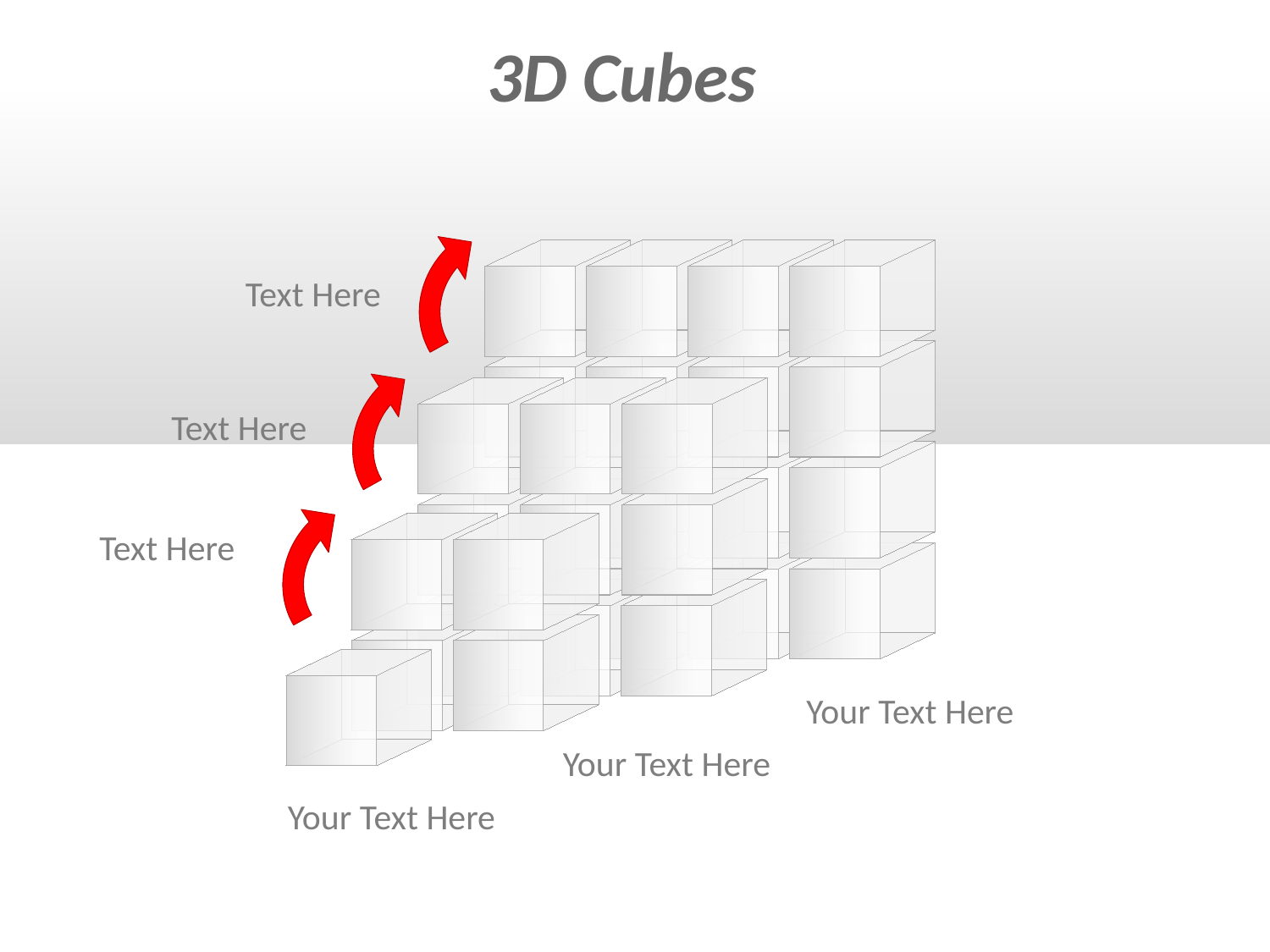

3D Cubes

Text Here

Text Here

Text Here

Your Text Here
Your Text Here
Your Text Here